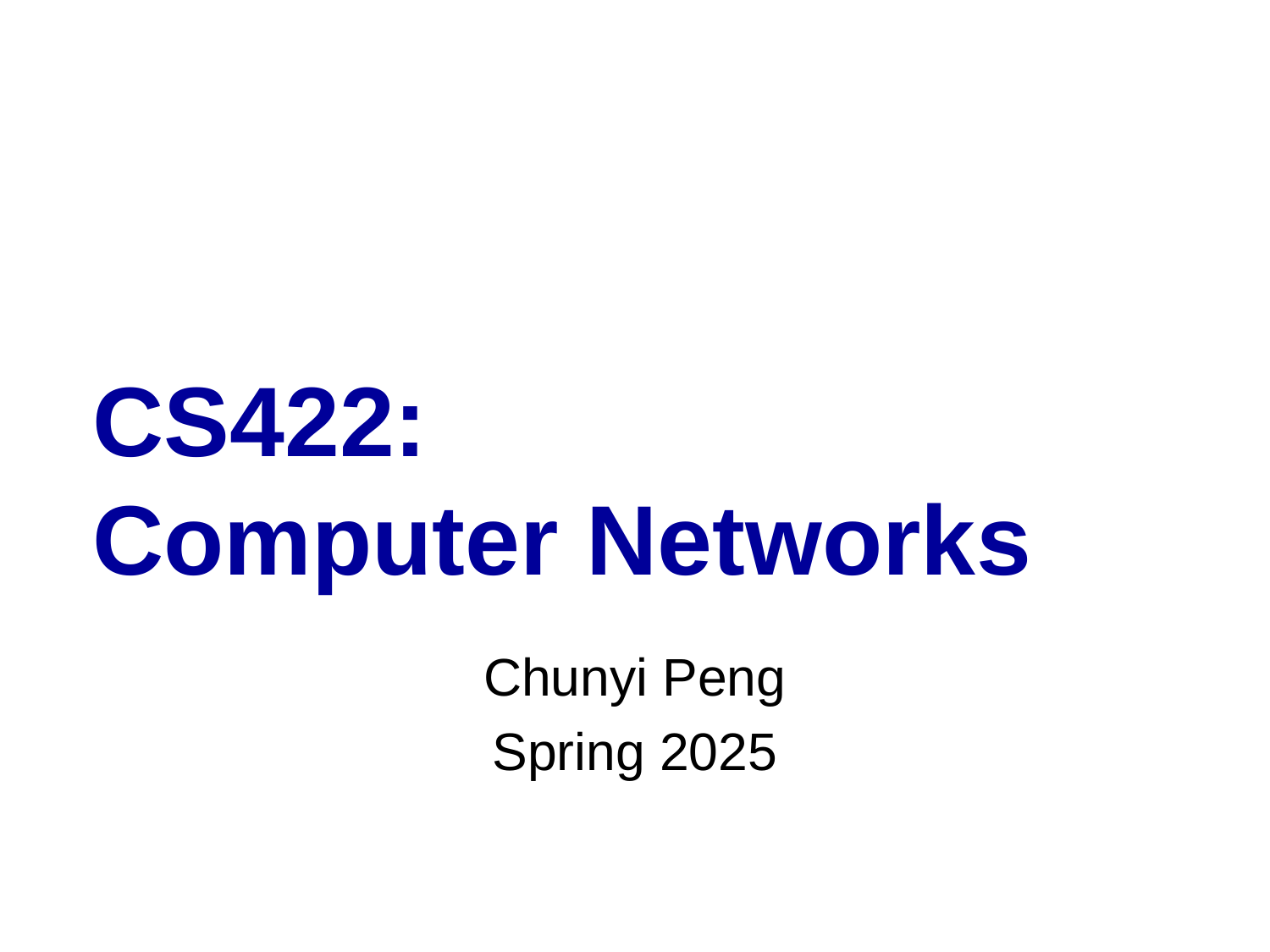

# CS422: Computer Networks

Chunyi Peng
Spring 2025